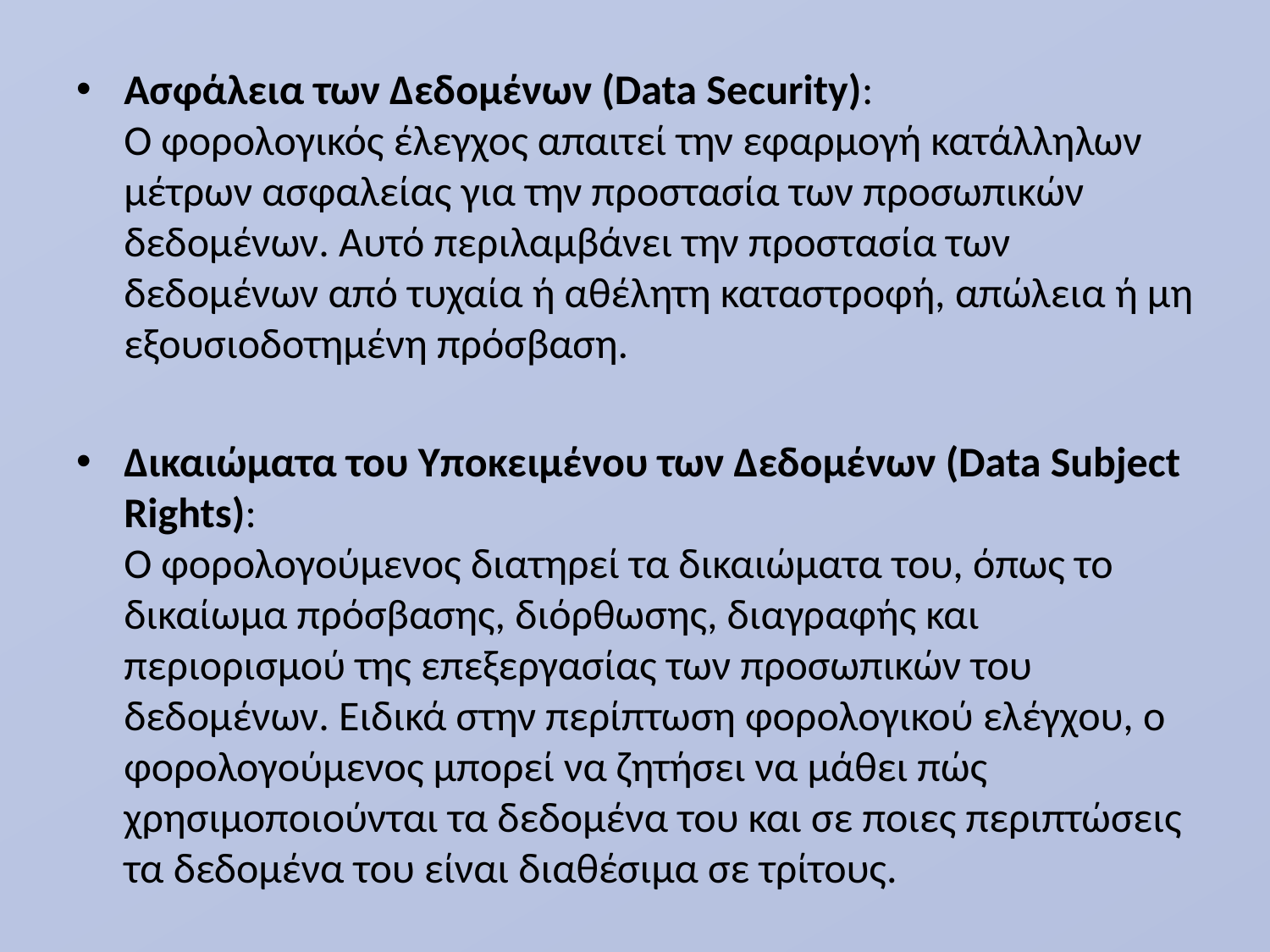

Ασφάλεια των Δεδομένων (Data Security):
Ο φορολογικός έλεγχος απαιτεί την εφαρμογή κατάλληλων μέτρων ασφαλείας για την προστασία των προσωπικών δεδομένων. Αυτό περιλαμβάνει την προστασία των δεδομένων από τυχαία ή αθέλητη καταστροφή, απώλεια ή μη εξουσιοδοτημένη πρόσβαση.

Δικαιώματα του Υποκειμένου των Δεδομένων (Data Subject Rights):
Ο φορολογούμενος διατηρεί τα δικαιώματα του, όπως το δικαίωμα πρόσβασης, διόρθωσης, διαγραφής και περιορισμού της επεξεργασίας των προσωπικών του δεδομένων. Ειδικά στην περίπτωση φορολογικού ελέγχου, ο φορολογούμενος μπορεί να ζητήσει να μάθει πώς χρησιμοποιούνται τα δεδομένα του και σε ποιες περιπτώσεις τα δεδομένα του είναι διαθέσιμα σε τρίτους.